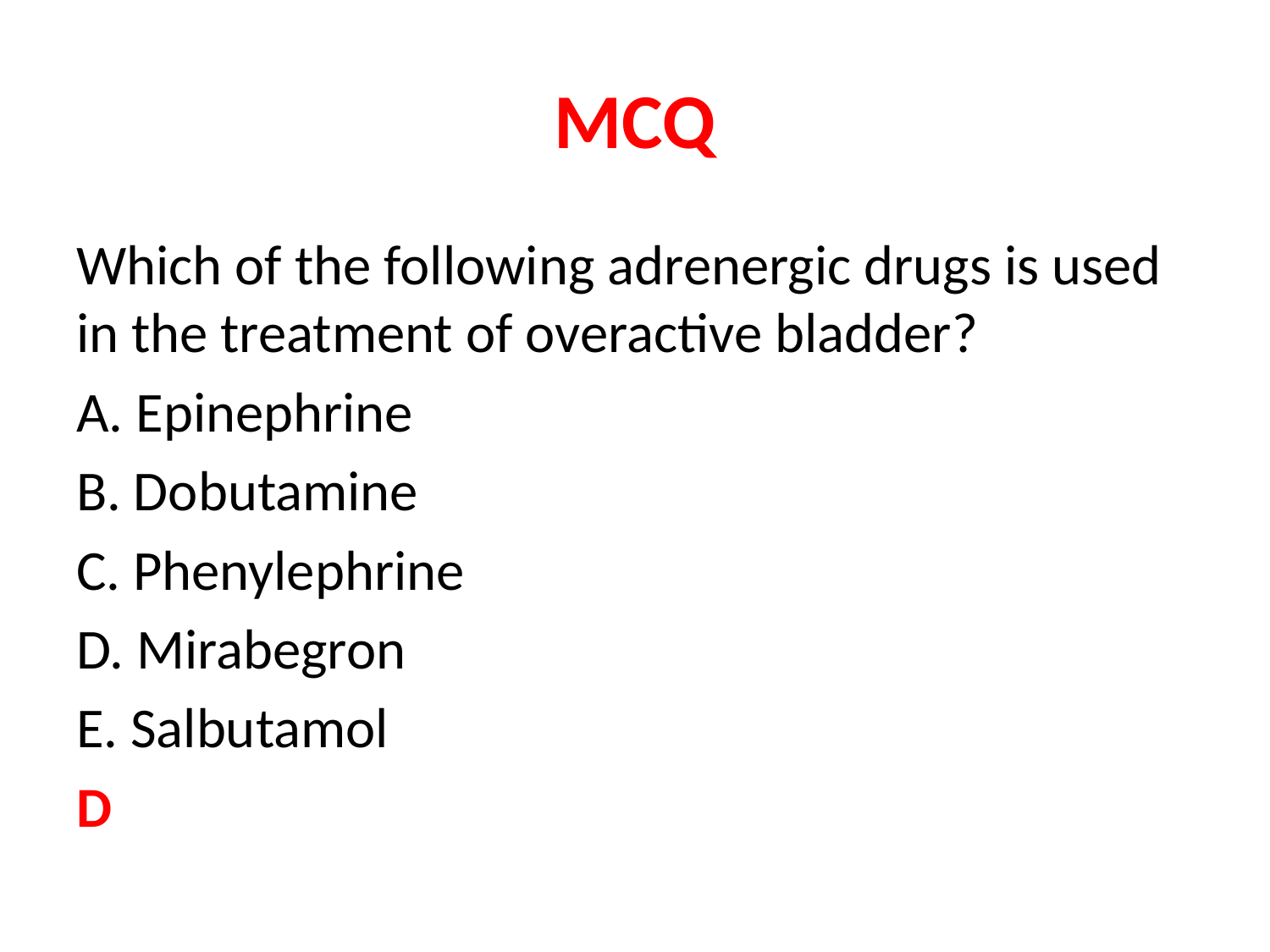

# MCQ
Which of the following adrenergic drugs is used in the treatment of overactive bladder?
A. Epinephrine
B. Dobutamine
C. Phenylephrine
D. Mirabegron
E. Salbutamol
D